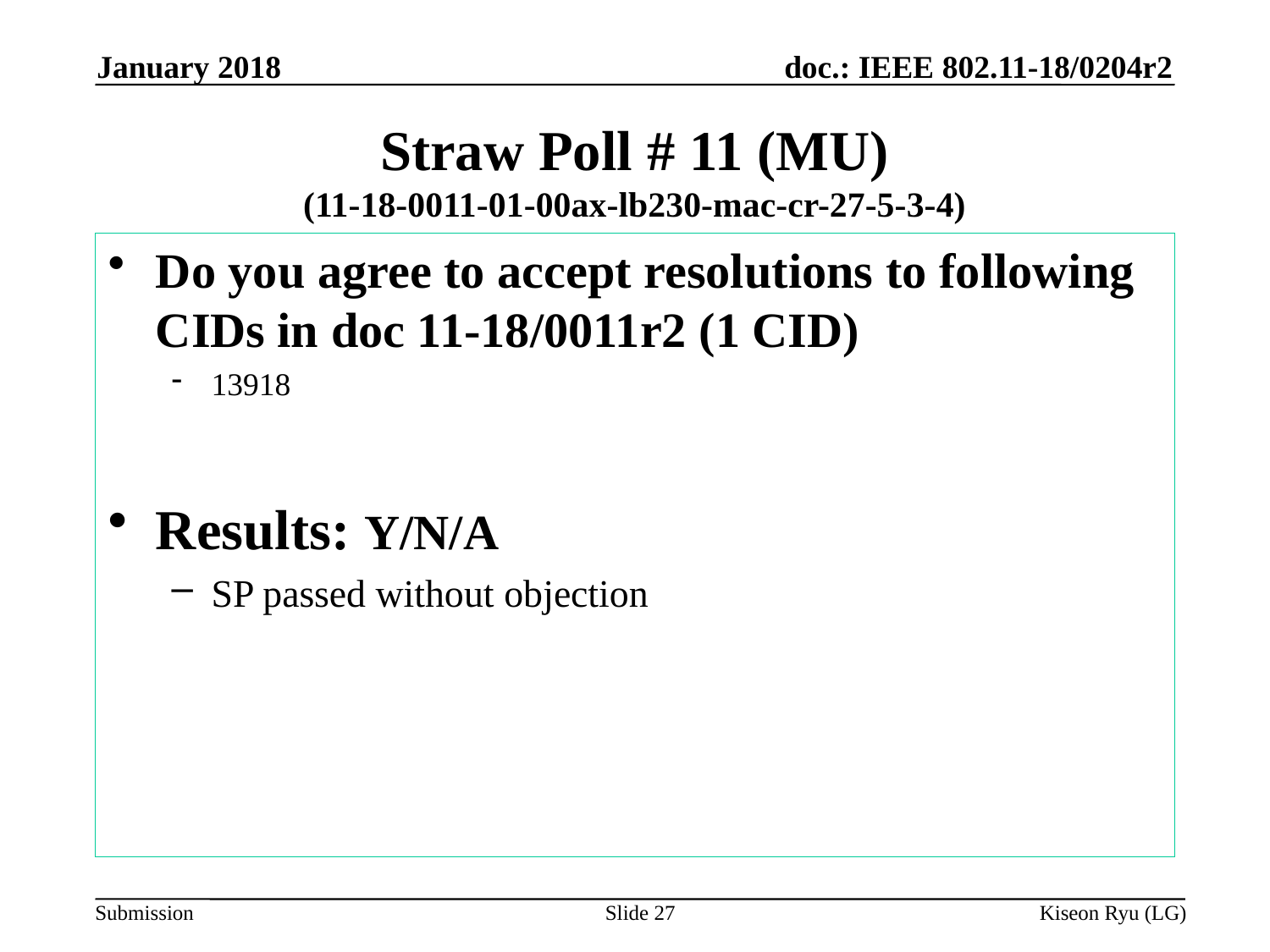

January 2018
# Straw Poll # 11 (MU) (11-18-0011-01-00ax-lb230-mac-cr-27-5-3-4)
Do you agree to accept resolutions to following CIDs in doc 11-18/0011r2 (1 CID)
13918

Results: Y/N/A
SP passed without objection
Slide 27
Kiseon Ryu (LG)